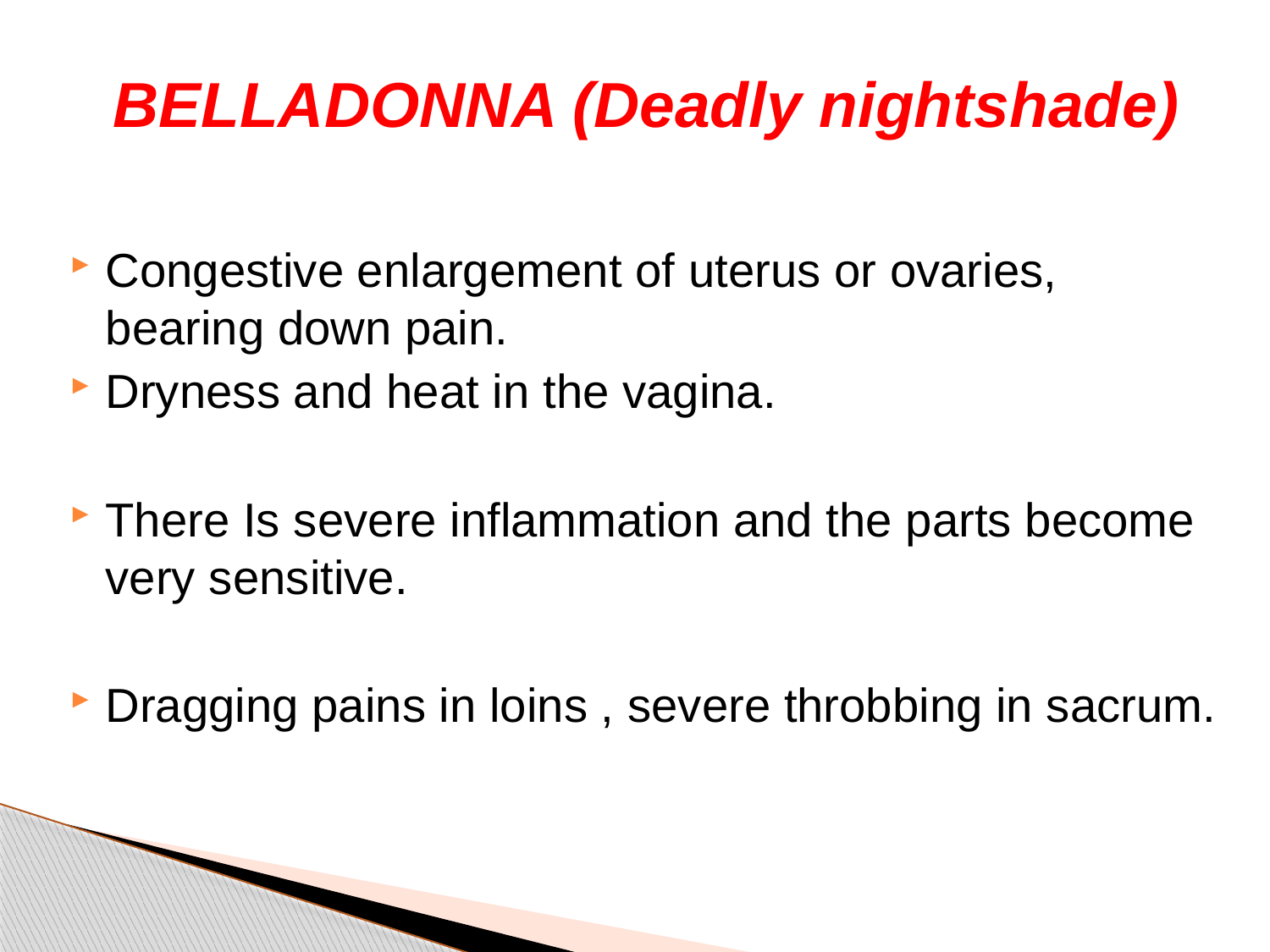

# BELLADONNA (Deadly nightshade)

Congestive enlargement of uterus or ovaries, bearing down pain.
Dryness and heat in the vagina.

There Is severe inflammation and the parts become very sensitive.

Dragging pains in loins , severe throbbing in sacrum.